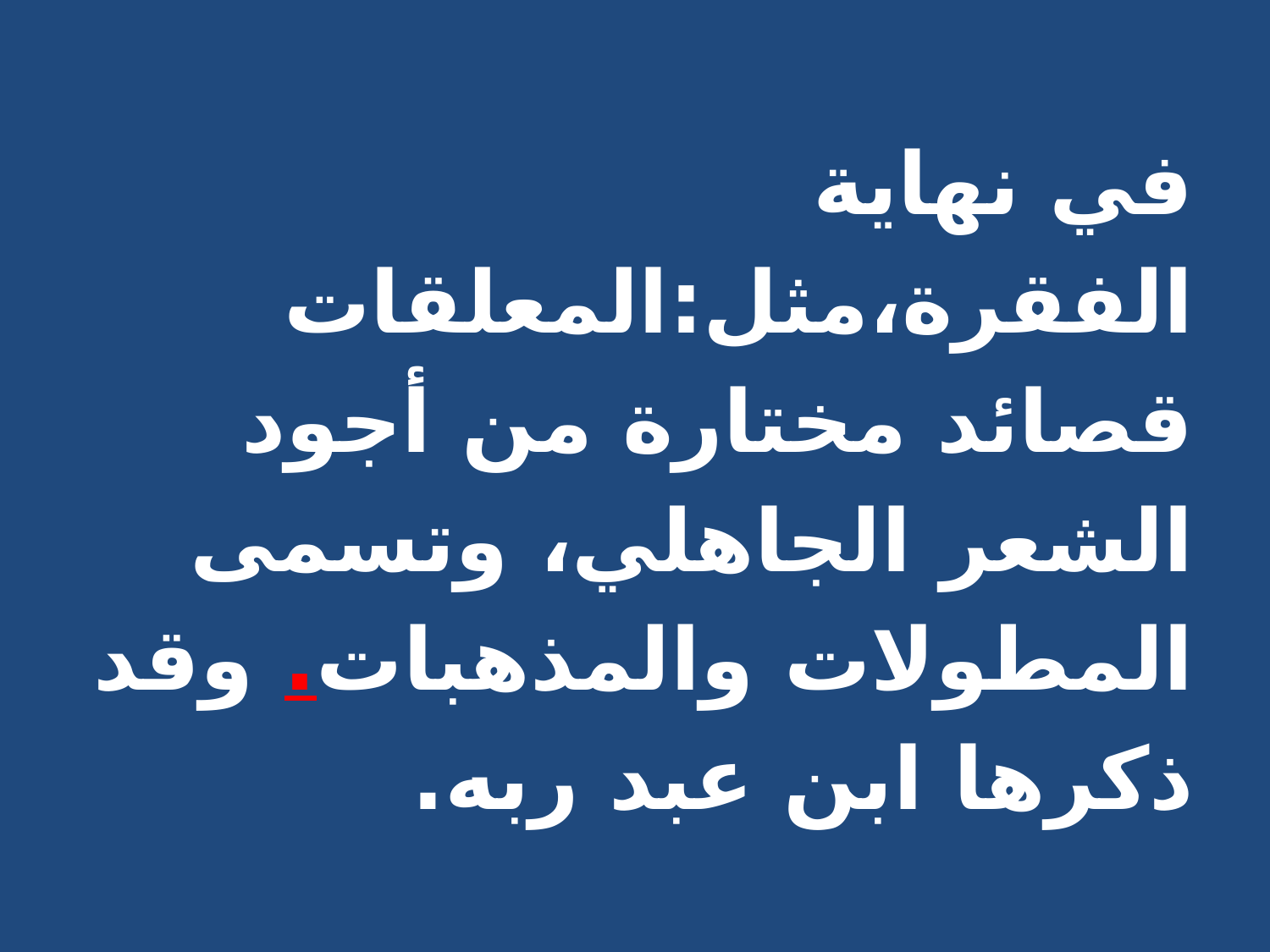

في نهاية الفقرة،مثل:المعلقات قصائد مختارة من أجود الشعر الجاهلي، وتسمى المطولات والمذهبات. وقد ذكرها ابن عبد ربه.